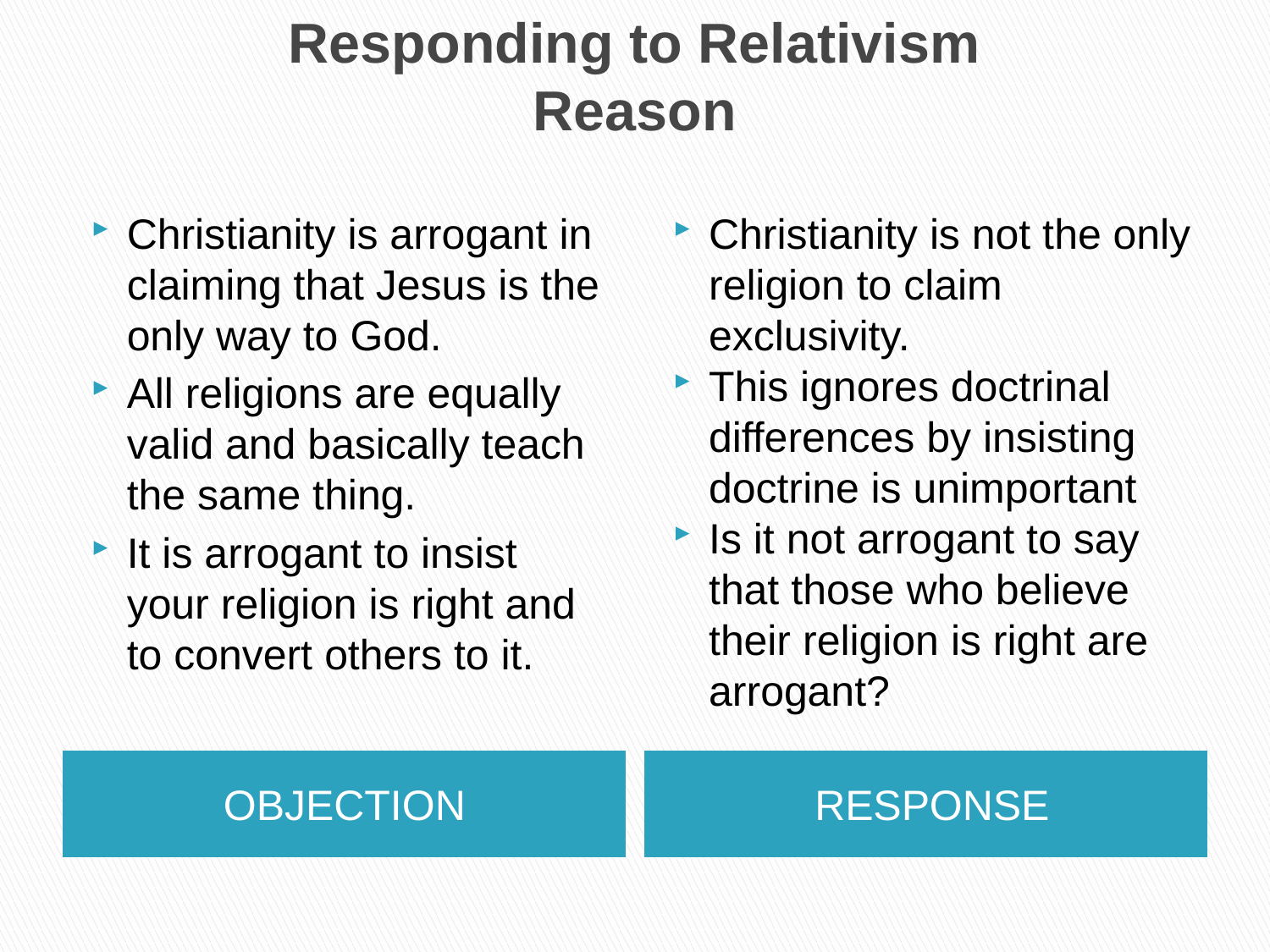

# Responding to Relativism Reason
Christianity is arrogant in claiming that Jesus is the only way to God.
All religions are equally valid and basically teach the same thing.
It is arrogant to insist your religion is right and to convert others to it.
Christianity is not the only religion to claim exclusivity.
This ignores doctrinal differences by insisting doctrine is unimportant
Is it not arrogant to say that those who believe their religion is right are arrogant?

OBJECTION
RESPONSE